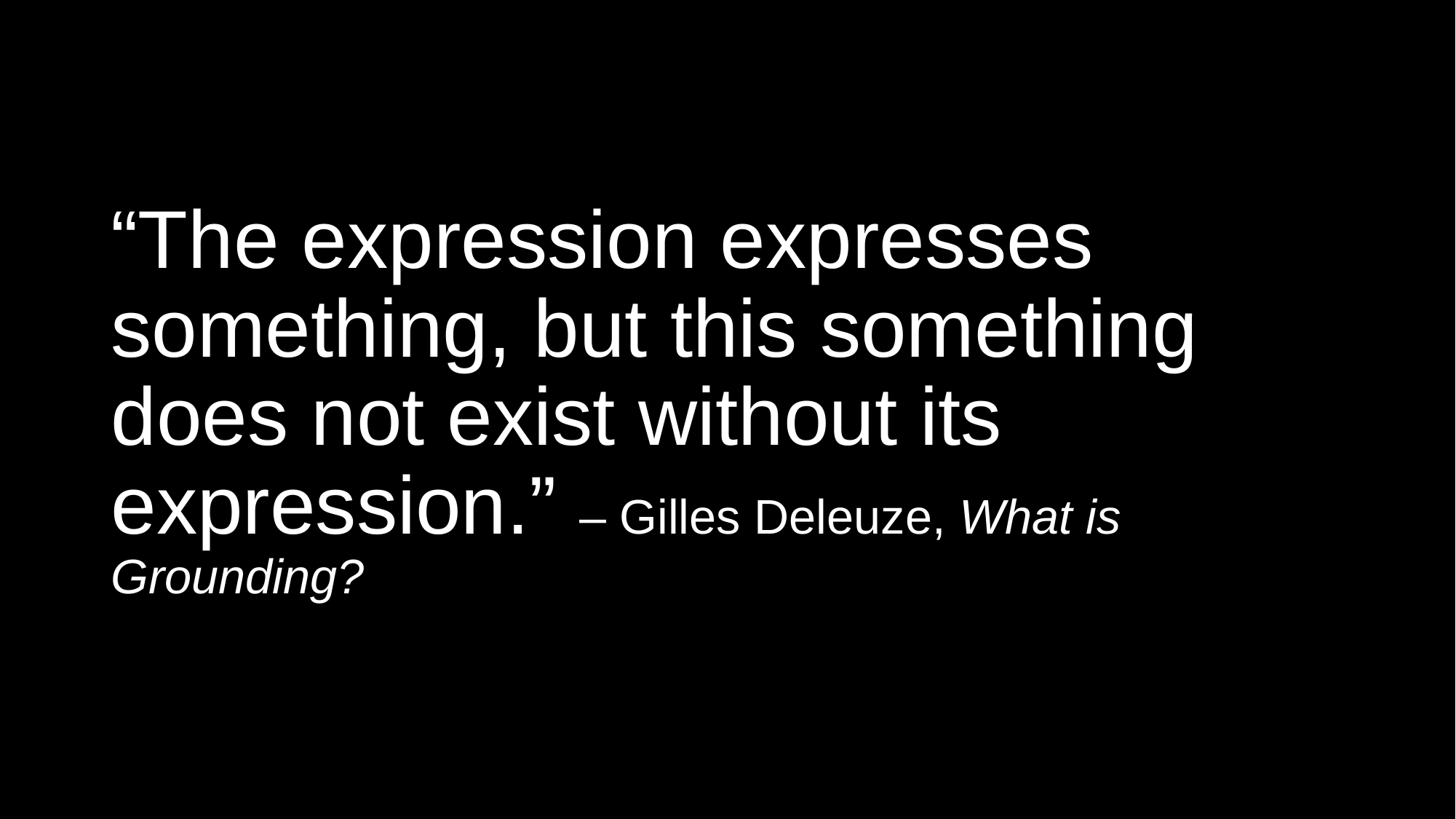

# “The expression expresses something, but this something does not exist without its expression.” – Gilles Deleuze, What is Grounding?